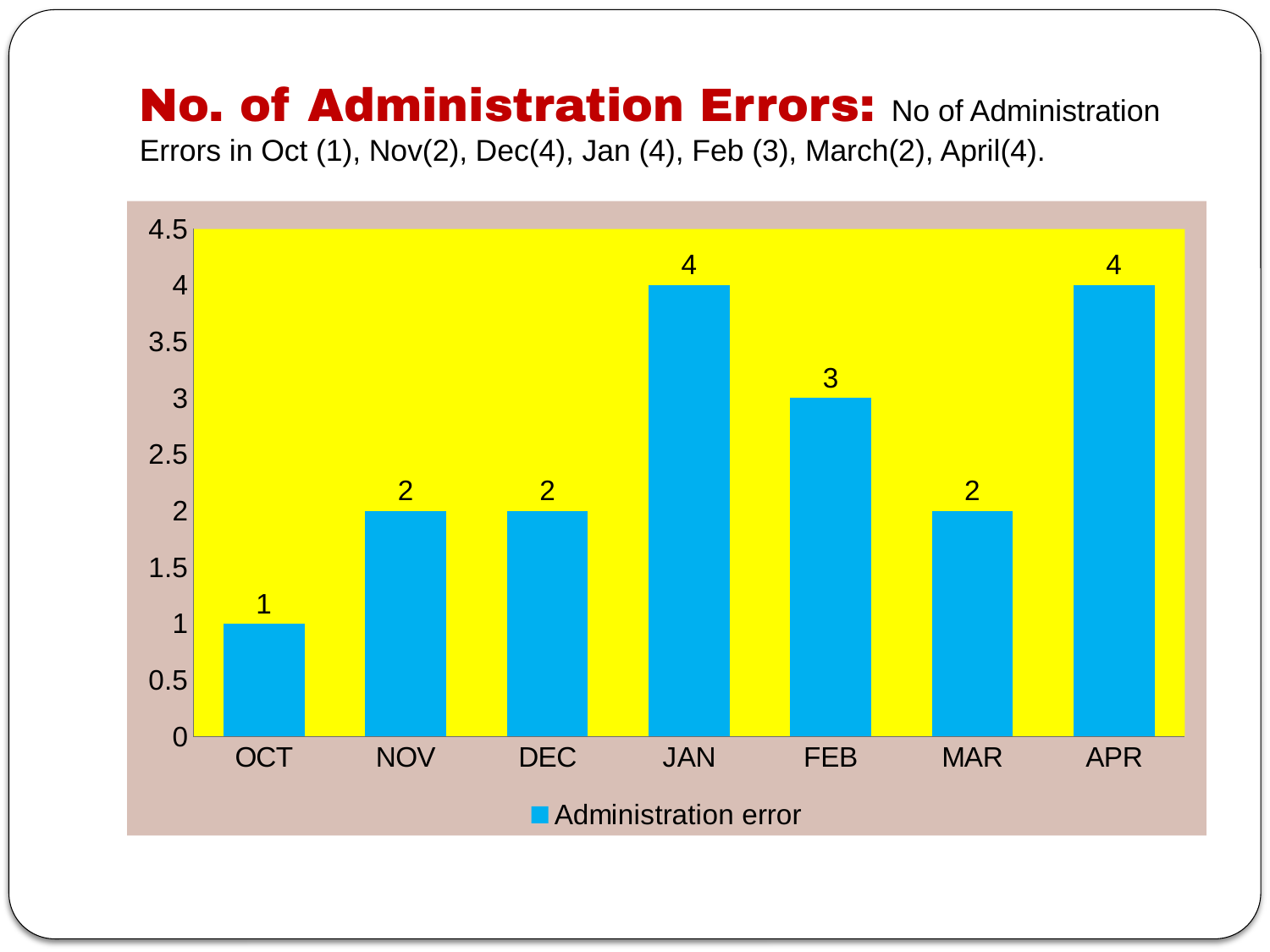

# No. of Administration Errors: No of Administration Errors in Oct (1), Nov(2), Dec(4), Jan (4), Feb (3), March(2), April(4).

### Chart

| Category | Administration error |
|---|---|
| OCT | 1.0 |
| NOV | 2.0 |
| DEC | 2.0 |
| JAN | 4.0 |
| FEB | 3.0 |
| MAR | 2.0 |
| APR | 4.0 |